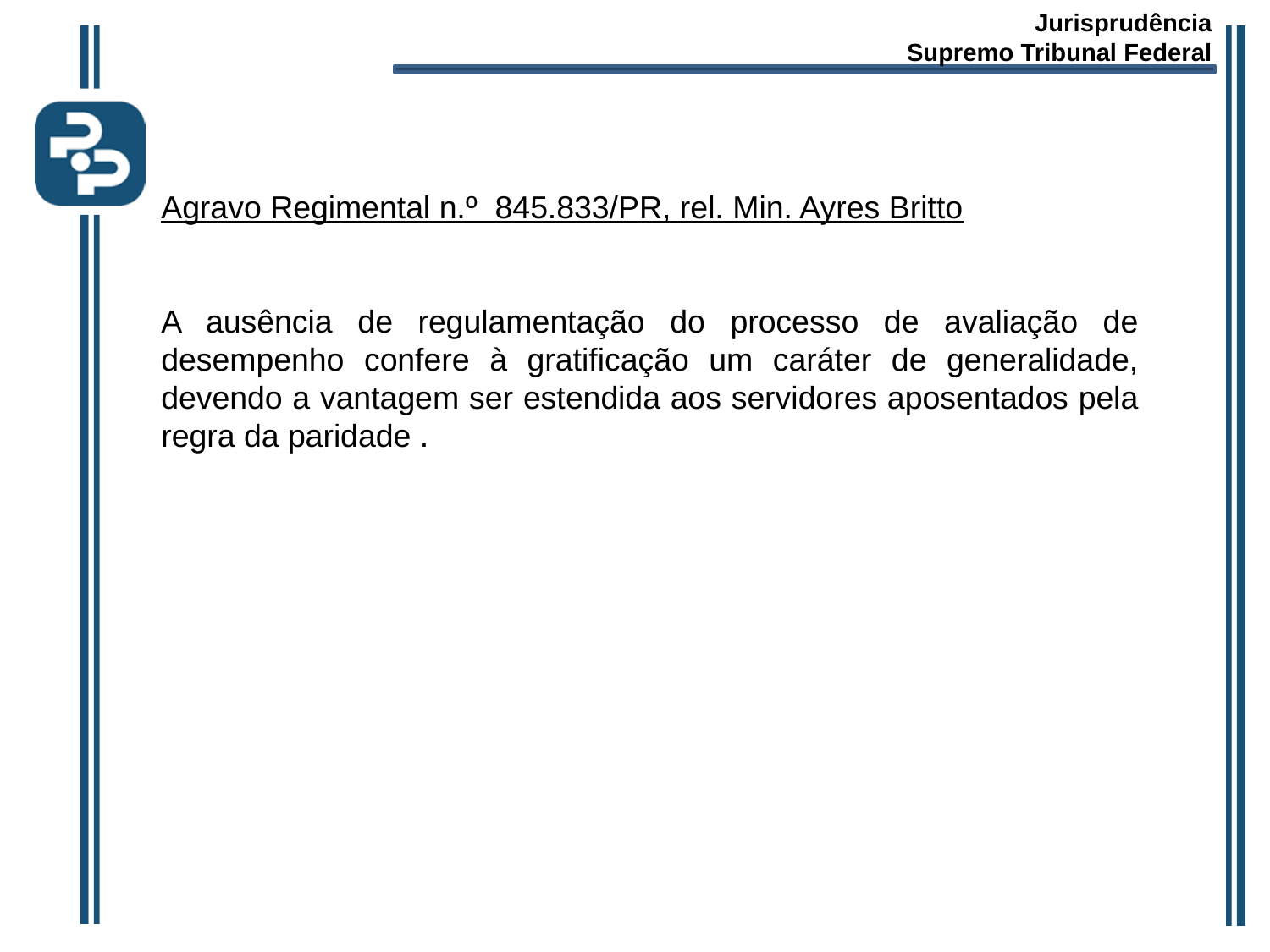

Jurisprudência
Supremo Tribunal Federal

Agravo Regimental n.º  845.833/PR, rel. Min. Ayres Britto

A ausência de regulamentação do processo de avaliação de desempenho confere à gratificação um caráter de generalidade, devendo a vantagem ser estendida aos servidores aposentados pela regra da paridade .